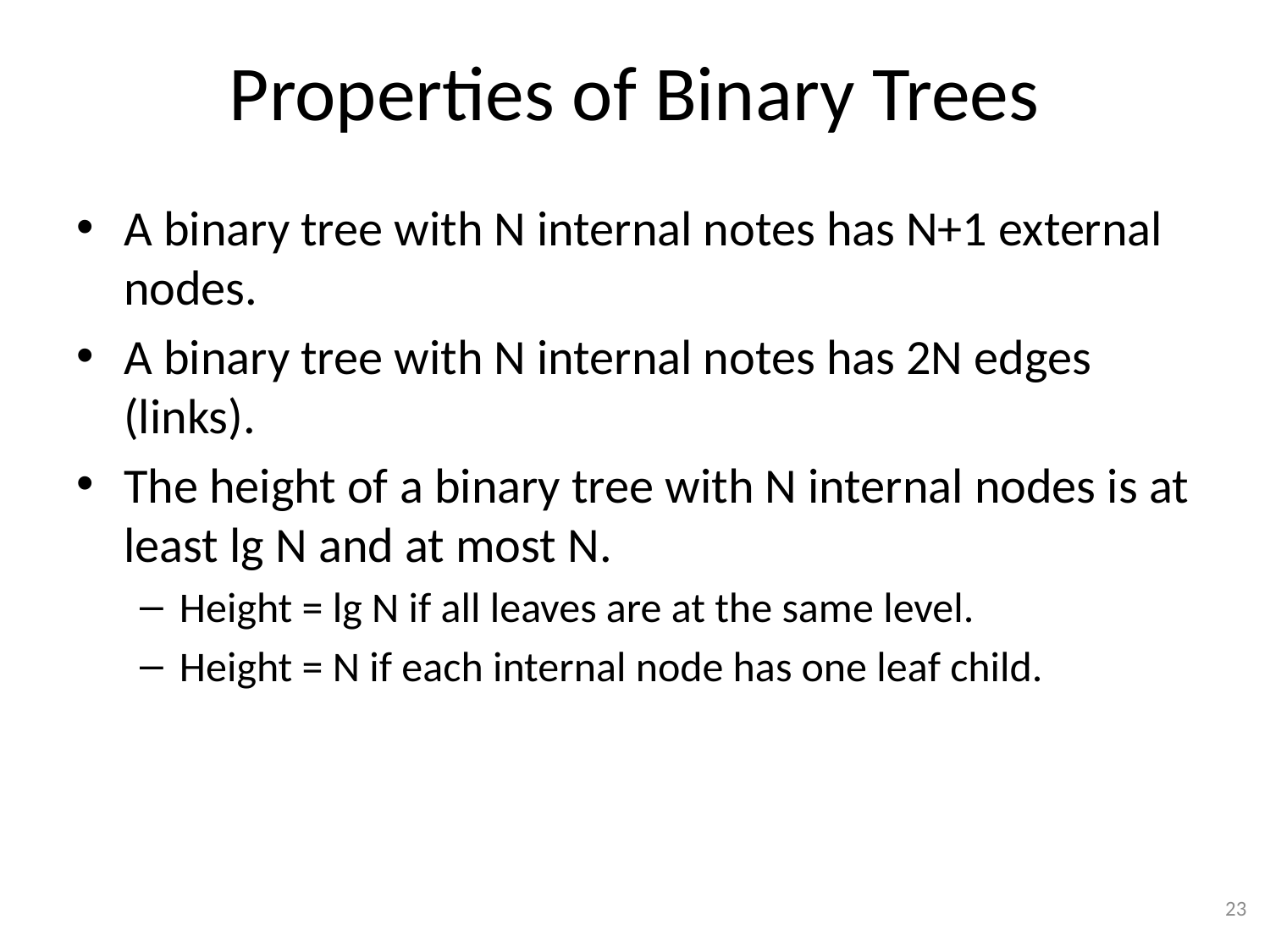

# Properties of Binary Trees
A binary tree with N internal notes has N+1 external nodes.
A binary tree with N internal notes has 2N edges (links).
The height of a binary tree with N internal nodes is at least lg N and at most N.
Height = lg N if all leaves are at the same level.
Height = N if each internal node has one leaf child.

23